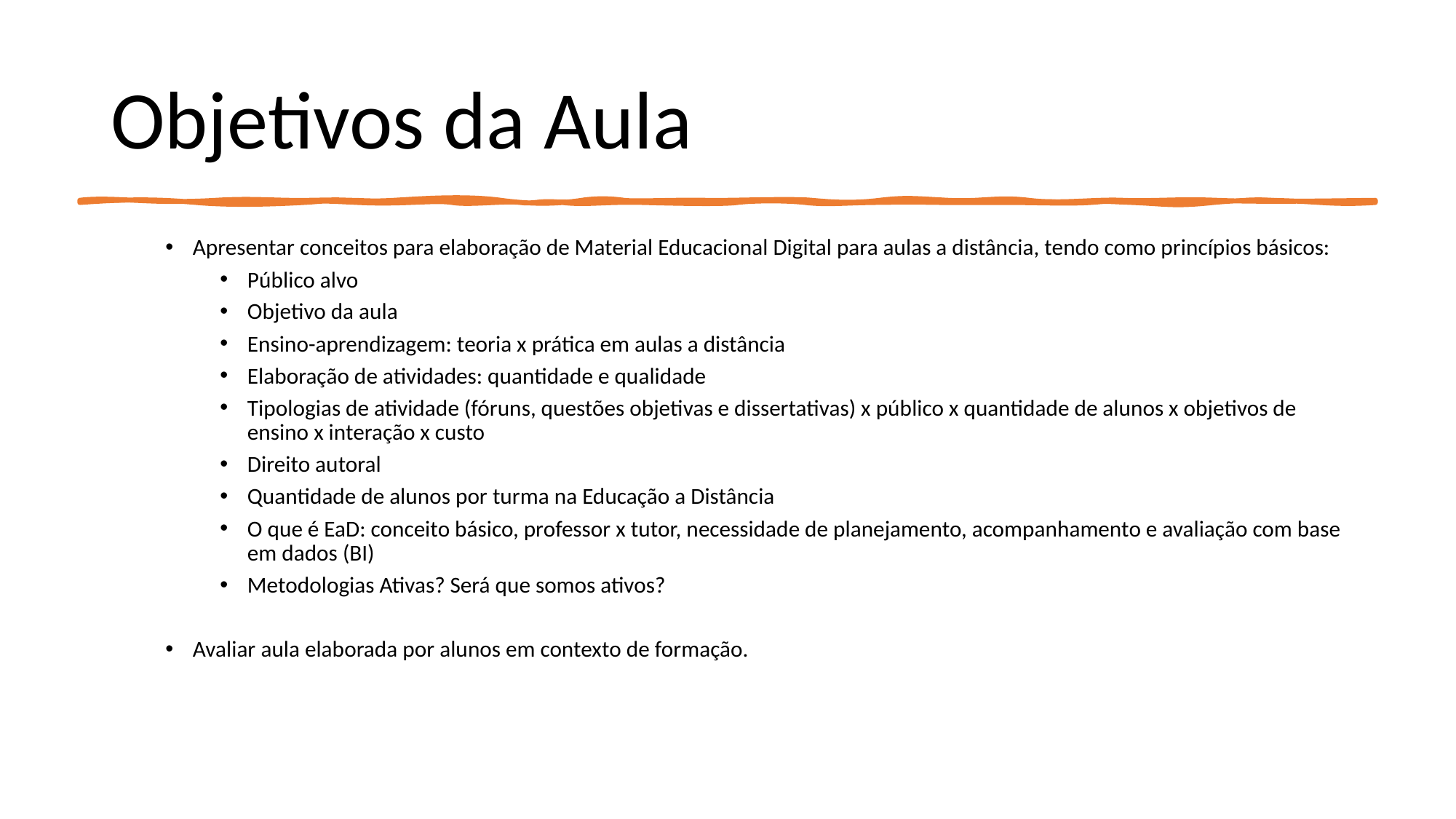

# Objetivos da Aula

Apresentar conceitos para elaboração de Material Educacional Digital para aulas a distância, tendo como princípios básicos:
Público alvo
Objetivo da aula
Ensino-aprendizagem: teoria x prática em aulas a distância
Elaboração de atividades: quantidade e qualidade
Tipologias de atividade (fóruns, questões objetivas e dissertativas) x público x quantidade de alunos x objetivos de ensino x interação x custo
Direito autoral
Quantidade de alunos por turma na Educação a Distância
O que é EaD: conceito básico, professor x tutor, necessidade de planejamento, acompanhamento e avaliação com base em dados (BI)
Metodologias Ativas? Será que somos ativos?

Avaliar aula elaborada por alunos em contexto de formação.